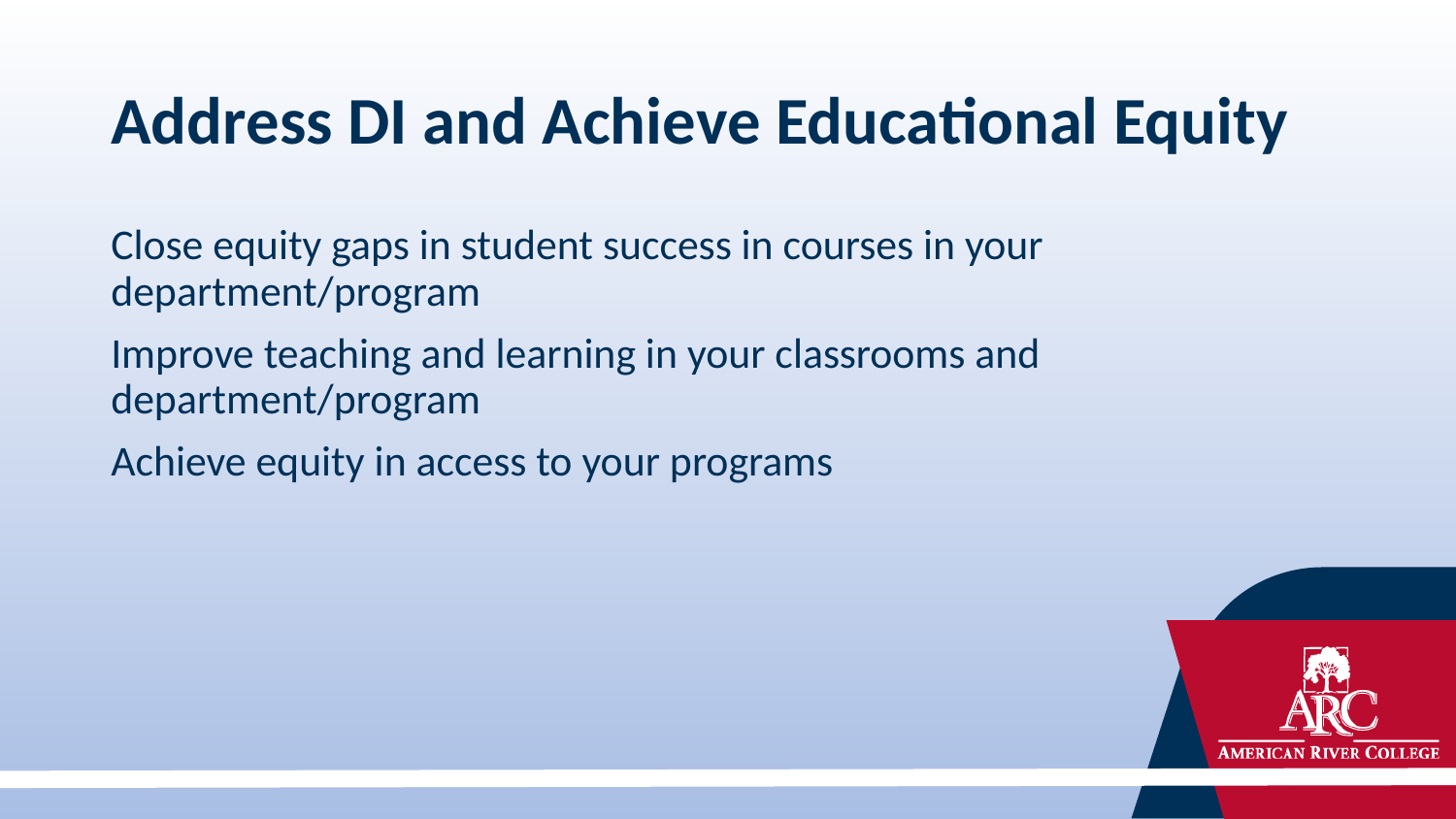

# Address DI and Achieve Educational Equity
Close equity gaps in student success in courses in your department/program
Improve teaching and learning in your classrooms and department/program
Achieve equity in access to your programs